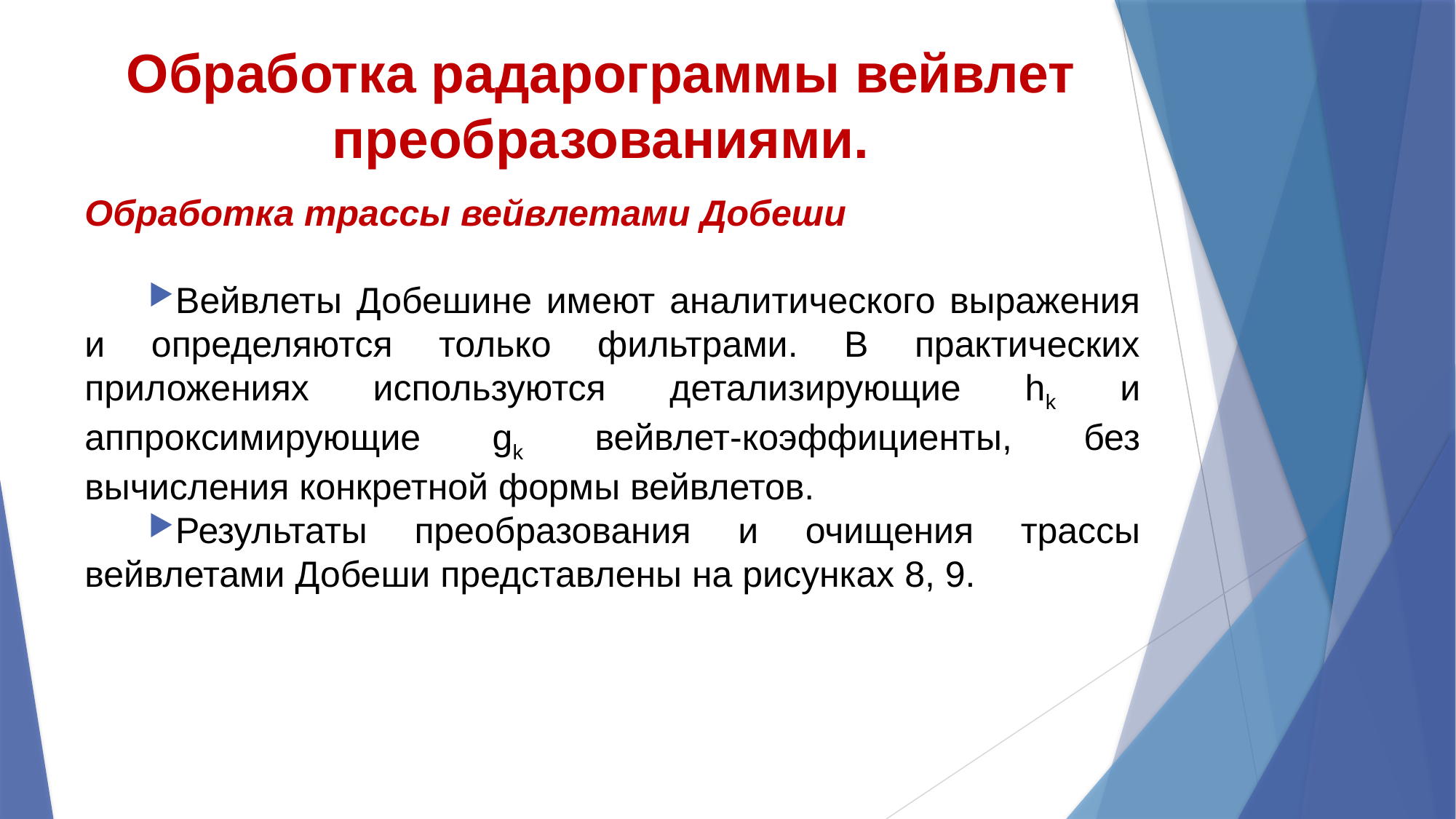

# Обработка радарограммы вейвлет преобразованиями.
Обработка трассы вейвлетами Добеши

Вейвлеты Добешине имеют аналитического выражения и определяются только фильтрами. В практических приложениях используются детализирующие hk и аппроксимирующие gk вейвлет-коэффициенты, без вычисления конкретной формы вейвлетов.
Результаты преобразования и очищения трассы вейвлетами Добеши представлены на рисунках 8, 9.